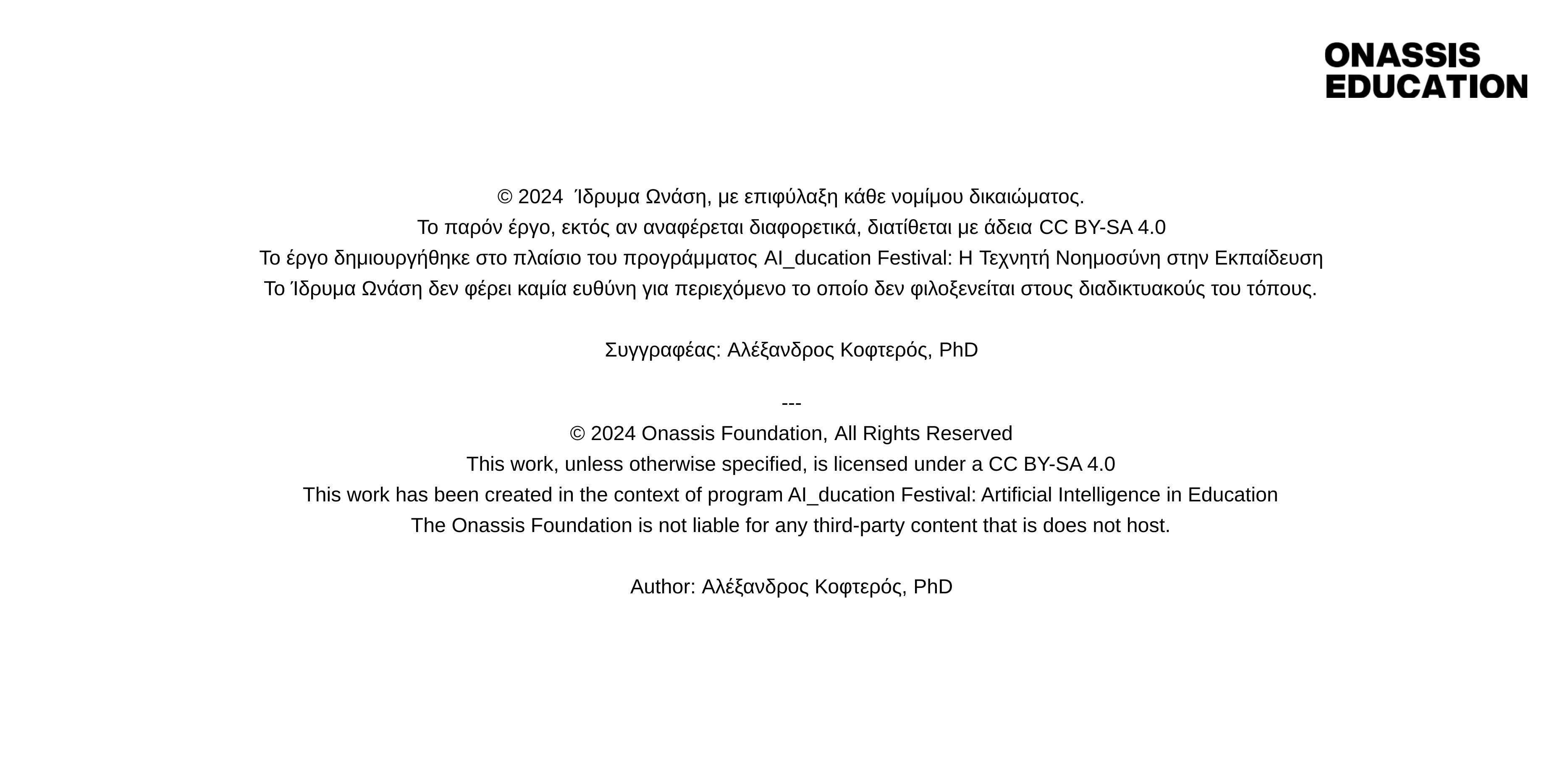

© 2024  Ίδρυμα Ωνάση, με επιφύλαξη κάθε νομίμου δικαιώματος.
Το παρόν έργο, εκτός αν αναφέρεται διαφορετικά, διατίθεται με άδεια CC BY-SA 4.0
Το έργο δημιουργήθηκε στο πλαίσιο του προγράμματος AI_ducation Festival: H Τεχνητή Νοημοσύνη στην Εκπαίδευση
Το Ίδρυμα Ωνάση δεν φέρει καμία ευθύνη για περιεχόμενο το οποίο δεν φιλοξενείται στους διαδικτυακούς του τόπους.

Συγγραφέας: Αλέξανδρος Κοφτερός, PhD
---
© 2024 Onassis Foundation, Αll Rights Reserved
This work, unless otherwise specified, is licensed under a CC BY-SA 4.0
This work has been created in the context of program AI_ducation Festival: Artificial Intelligence in Education
The Onassis Foundation is not liable for any third-party content that is does not host.

Author: Αλέξανδρος Κοφτερός, PhD